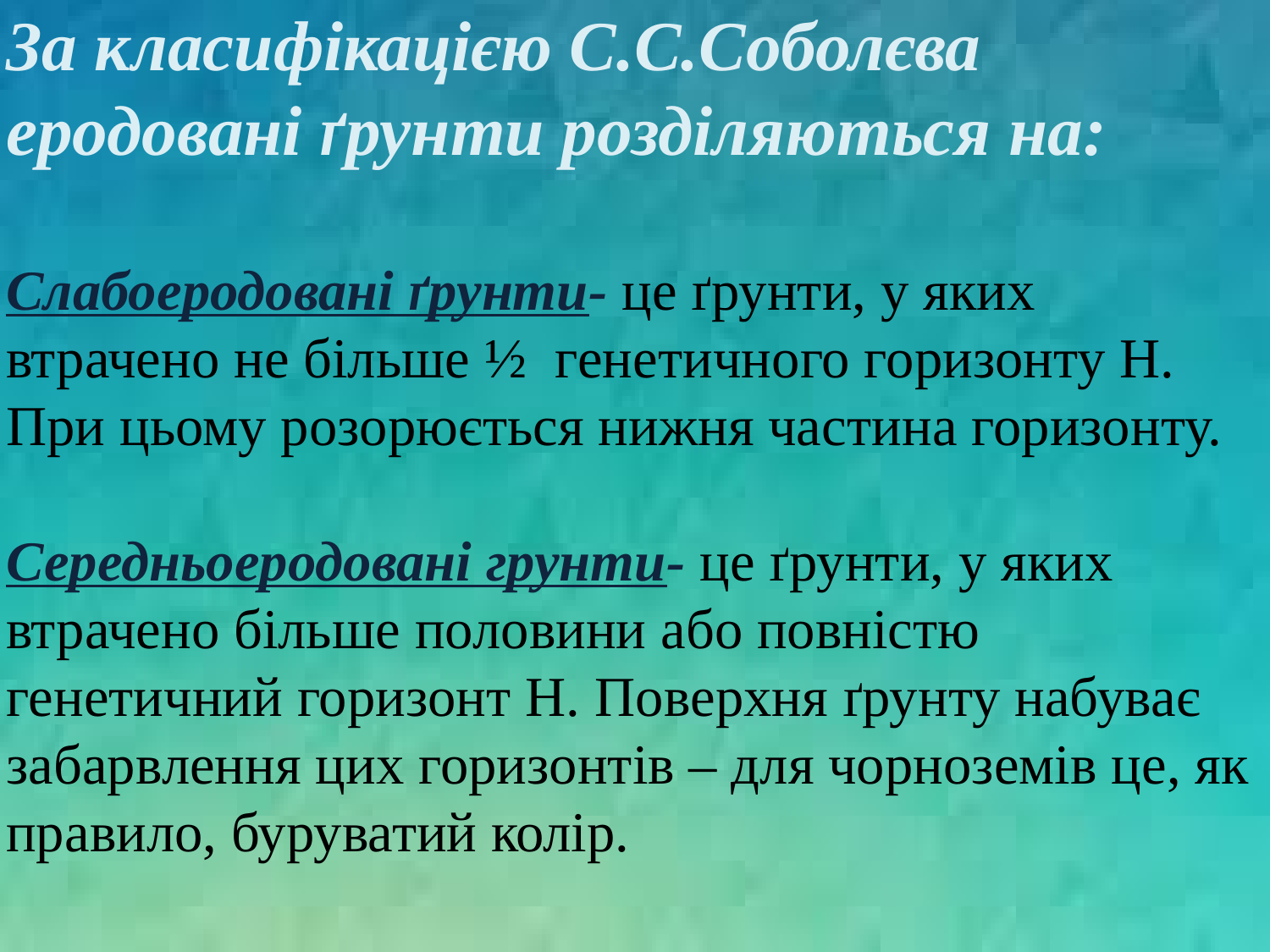

За класифікацією С.С.Соболєва еродовані ґрунти розділяються на:

Слабоеродовані ґрунти- це ґрунти, у яких втрачено не більше ½  генетичного горизонту Н. При цьому розорюється нижня частина горизонту.

Середньоеродовані грунти- це ґрунти, у яких втрачено більше половини або повністю генетичний горизонт Н. Поверхня ґрунту набуває забарвлення цих горизонтів – для чорноземів це, як правило, буруватий колір.